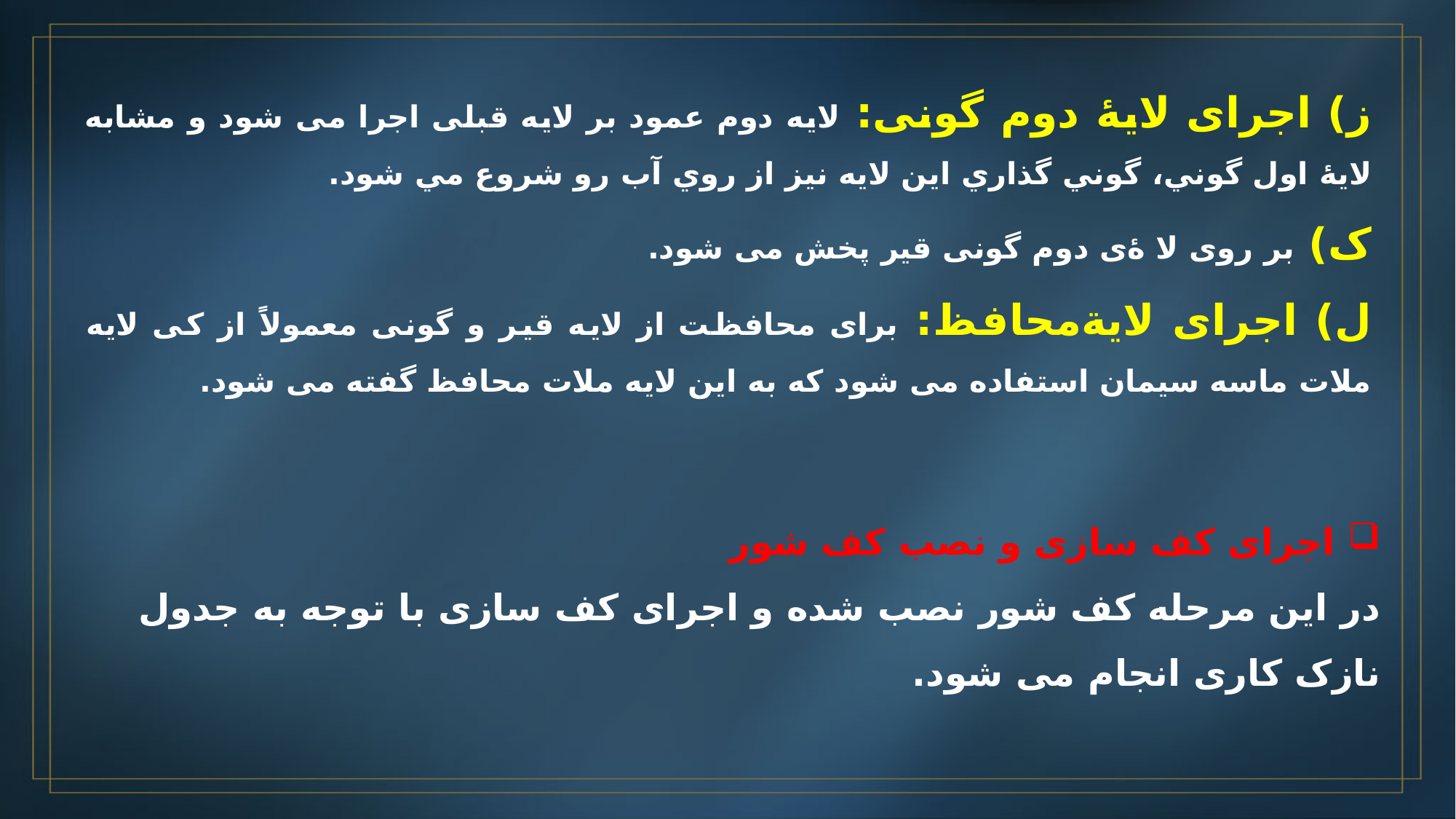

ز) اجرای لایۀ دوم گونی: لایه دوم عمود بر لایه قبلی اجرا می شود و مشابه لايۀ اول گوني، گوني گذاري اين لايه نيز از روي آب رو شروع مي شود.
ک) بر روی لا ۀی دوم گونی قیر پخش می شود.
ل) اجرای لایةمحافظ: برای محافظت از لایه قیر و گونی معمولاً از کی لایه ملات ماسه سیمان استفاده می شود كه به اين لايه ملات محافظ گفته می شود.
 اجرای کف سازی و نصب کف شور
در این مرحله کف شور نصب شده و اجرای کف سازی با توجه به جدول نازک کاری انجام می شود.